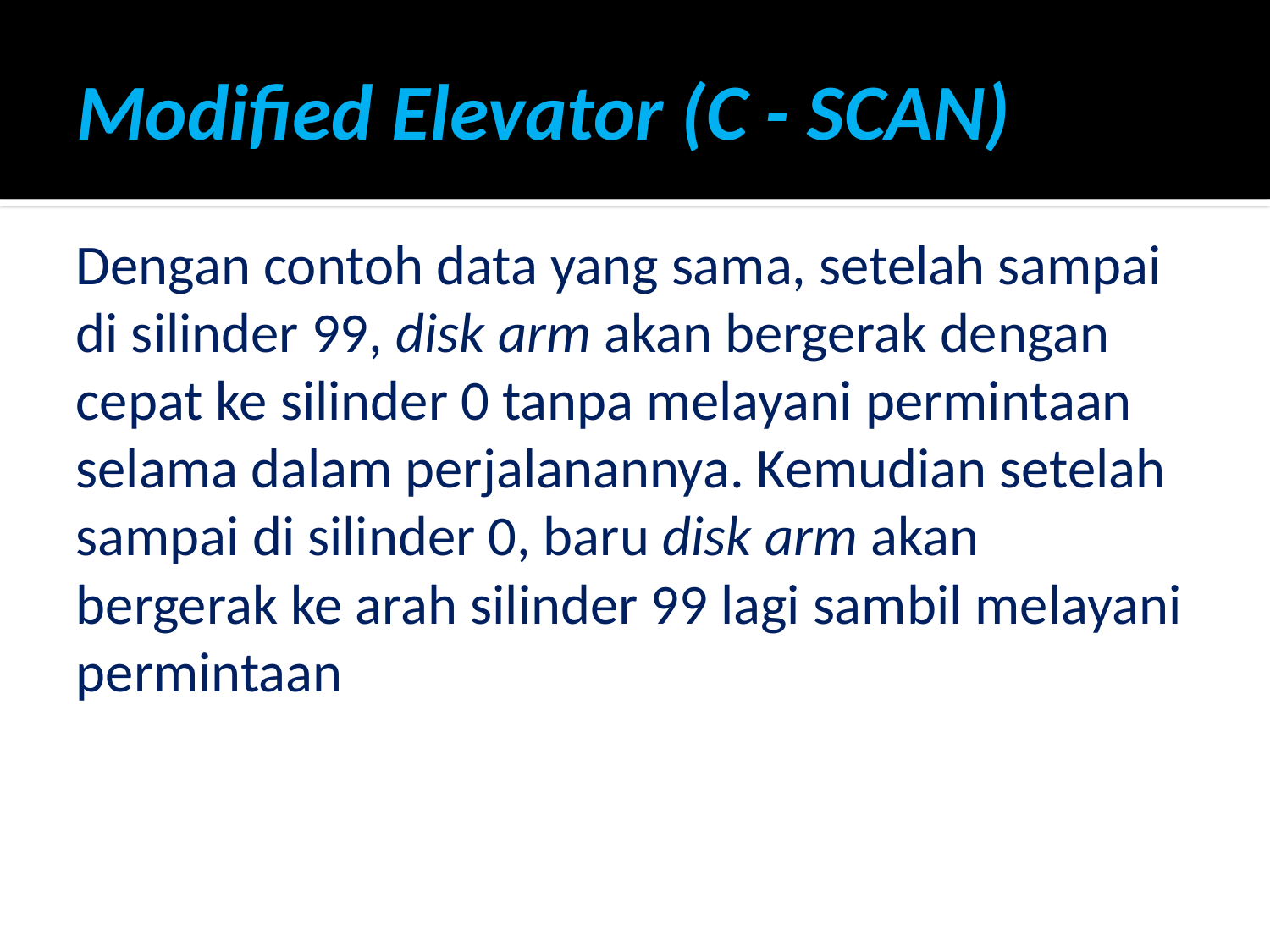

# Modified Elevator (C - SCAN)
Dengan contoh data yang sama, setelah sampai di silinder 99, disk arm akan bergerak dengan cepat ke silinder 0 tanpa melayani permintaan selama dalam perjalanannya. Kemudian setelah sampai di silinder 0, baru disk arm akan bergerak ke arah silinder 99 lagi sambil melayani permintaan